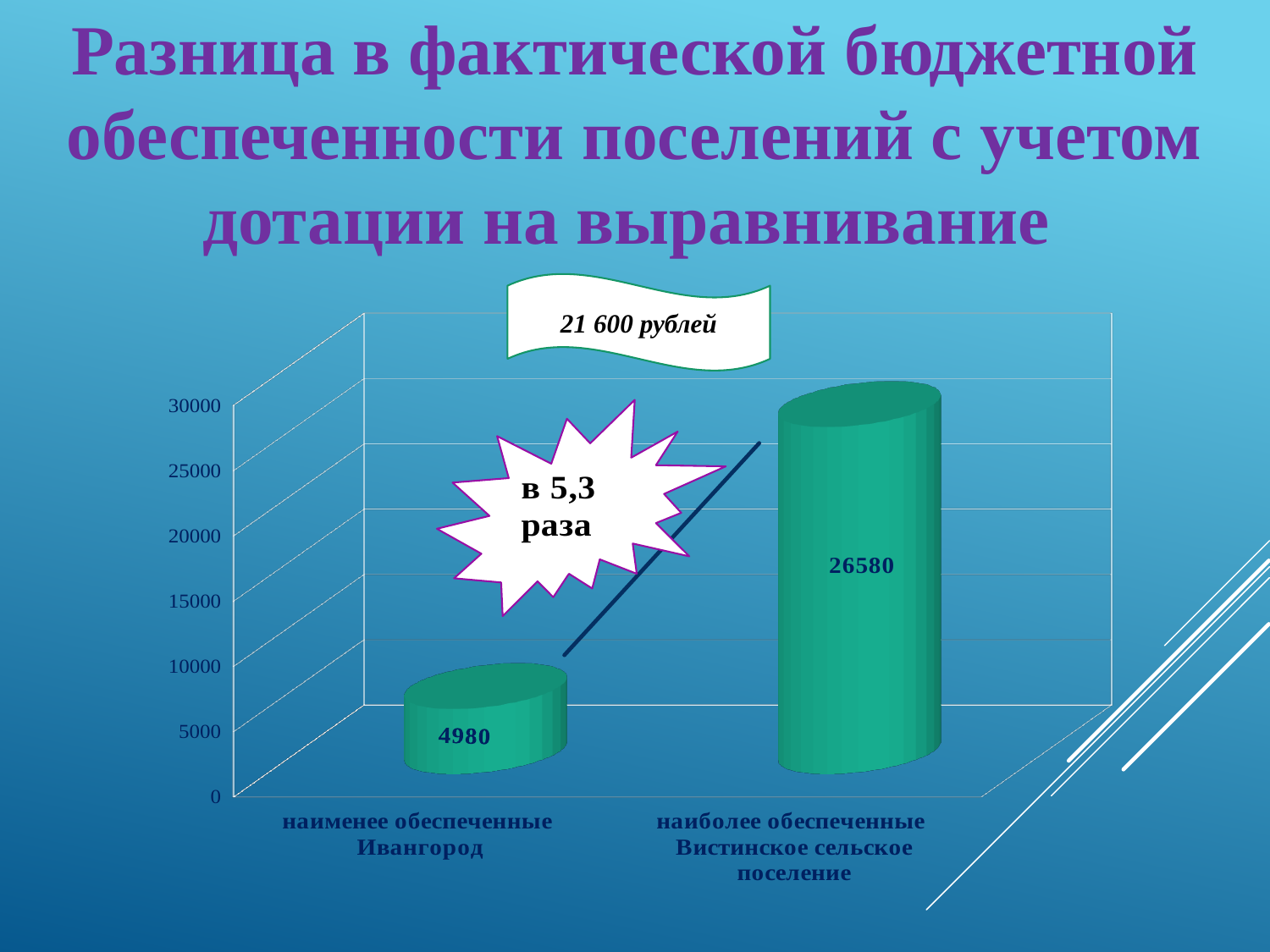

Разница в фактической бюджетной обеспеченности поселений с учетом дотации на выравнивание
21 600 рублей

[unsupported chart]